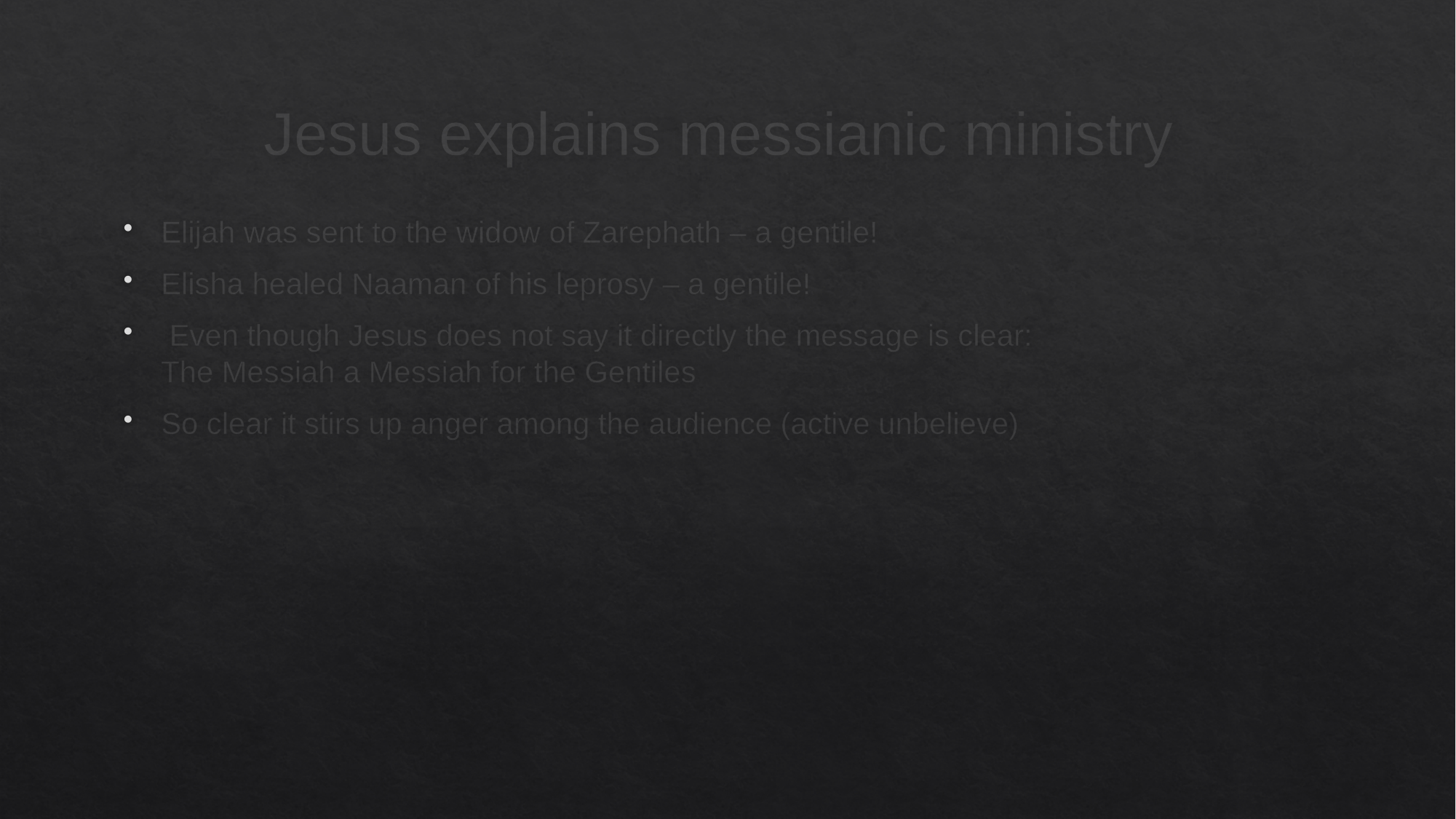

# Jesus explains messianic ministry
Elijah was sent to the widow of Zarephath – a gentile!
Elisha healed Naaman of his leprosy – a gentile!
 Even though Jesus does not say it directly the message is clear:
The Messiah a Messiah for the Gentiles
So clear it stirs up anger among the audience (active unbelieve)